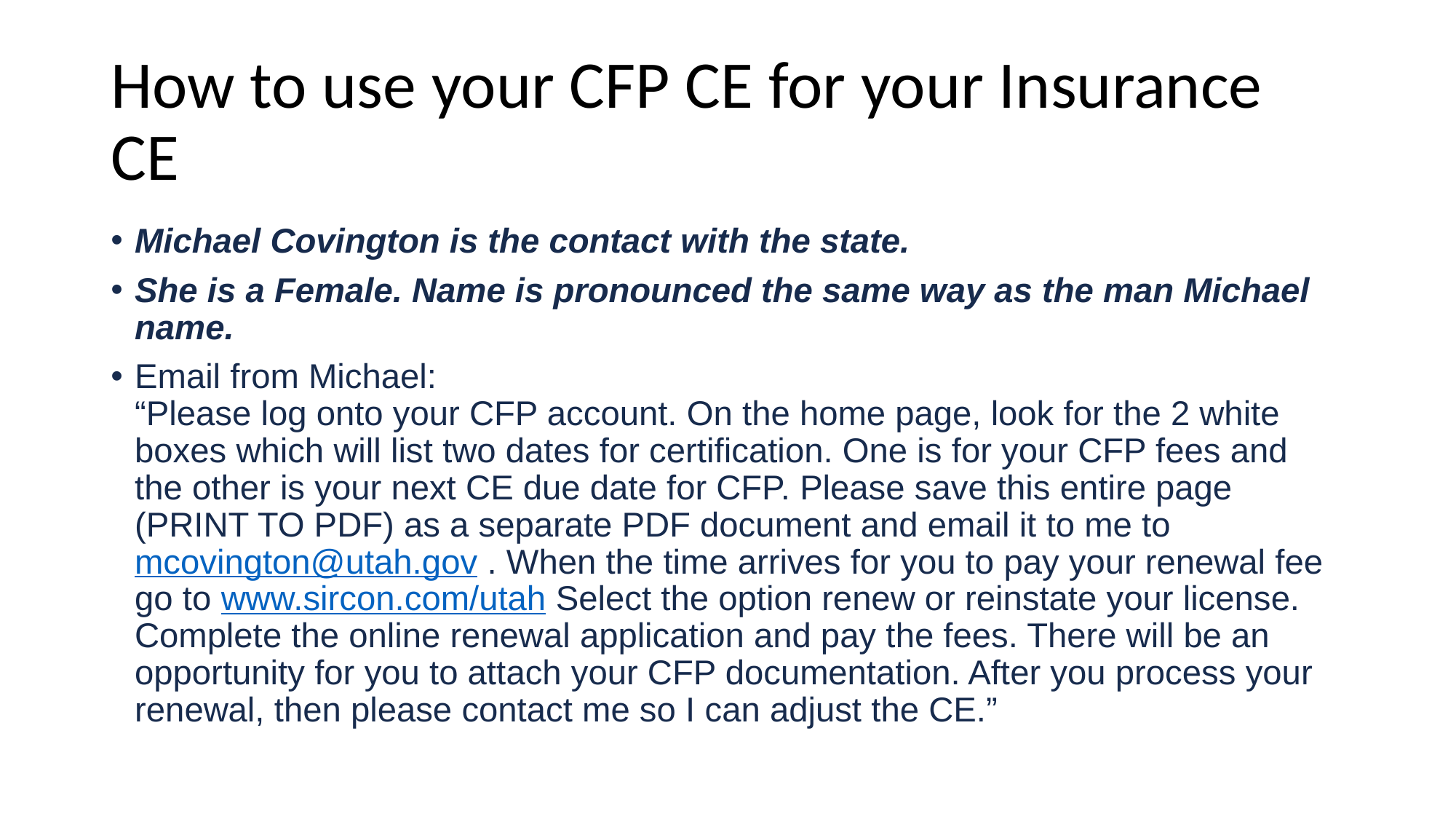

# How to use your CFP CE for your Insurance CE
Michael Covington is the contact with the state.
She is a Female. Name is pronounced the same way as the man Michael name.
Email from Michael:
“Please log onto your CFP account. On the home page, look for the 2 white boxes which will list two dates for certification. One is for your CFP fees and the other is your next CE due date for CFP. Please save this entire page (PRINT TO PDF) as a separate PDF document and email it to me to mcovington@utah.gov . When the time arrives for you to pay your renewal fee go to www.sircon.com/utah Select the option renew or reinstate your license. Complete the online renewal application and pay the fees. There will be an opportunity for you to attach your CFP documentation. After you process your renewal, then please contact me so I can adjust the CE.”